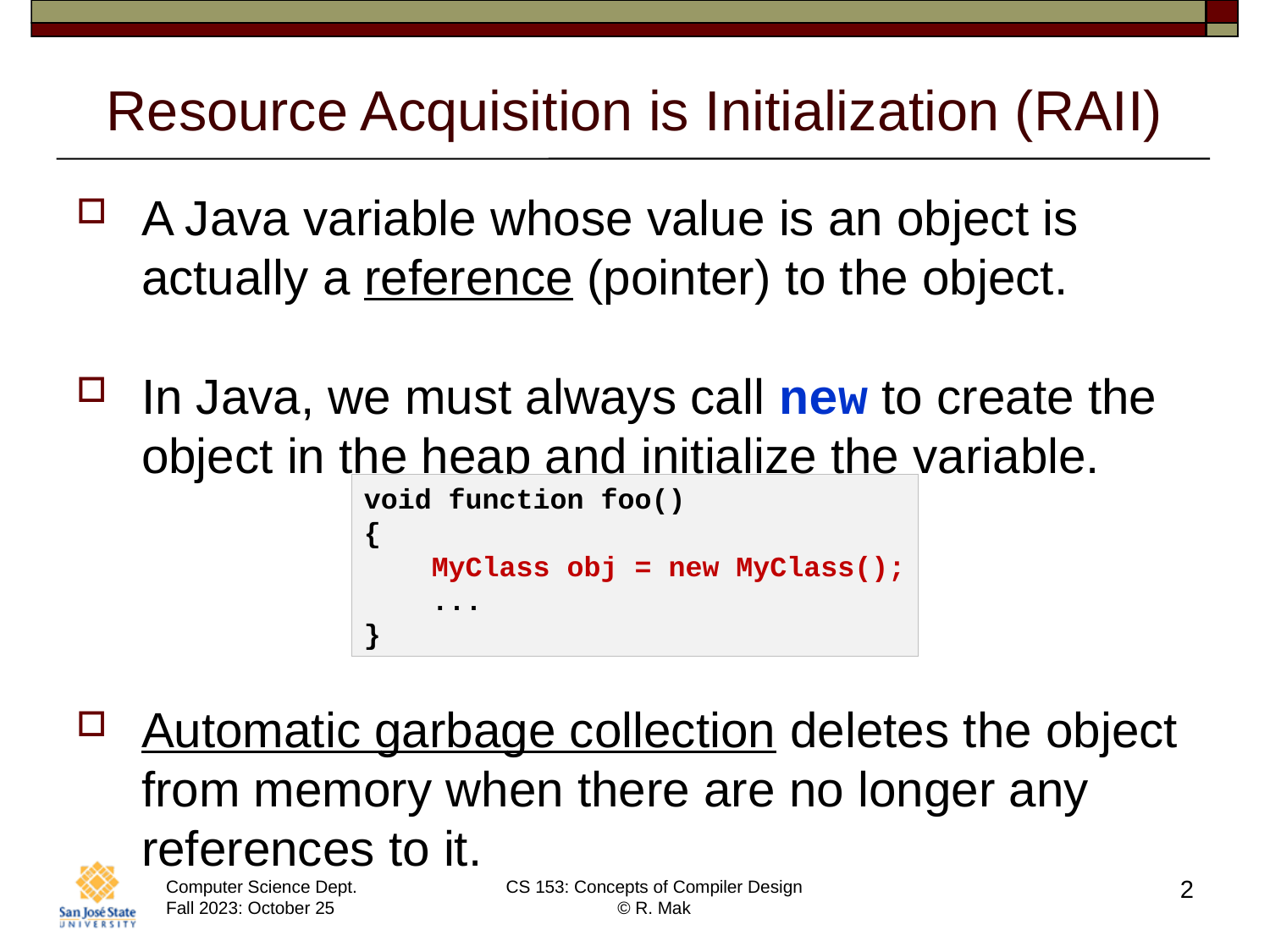

# Resource Acquisition is Initialization (RAII)
A Java variable whose value is an object is actually a reference (pointer) to the object.

In Java, we must always call new to create the object in the heap and initialize the variable.

Automatic garbage collection deletes the object from memory when there are no longer any references to it.
void function foo()
{
    MyClass obj = new MyClass();
    ...
}
2